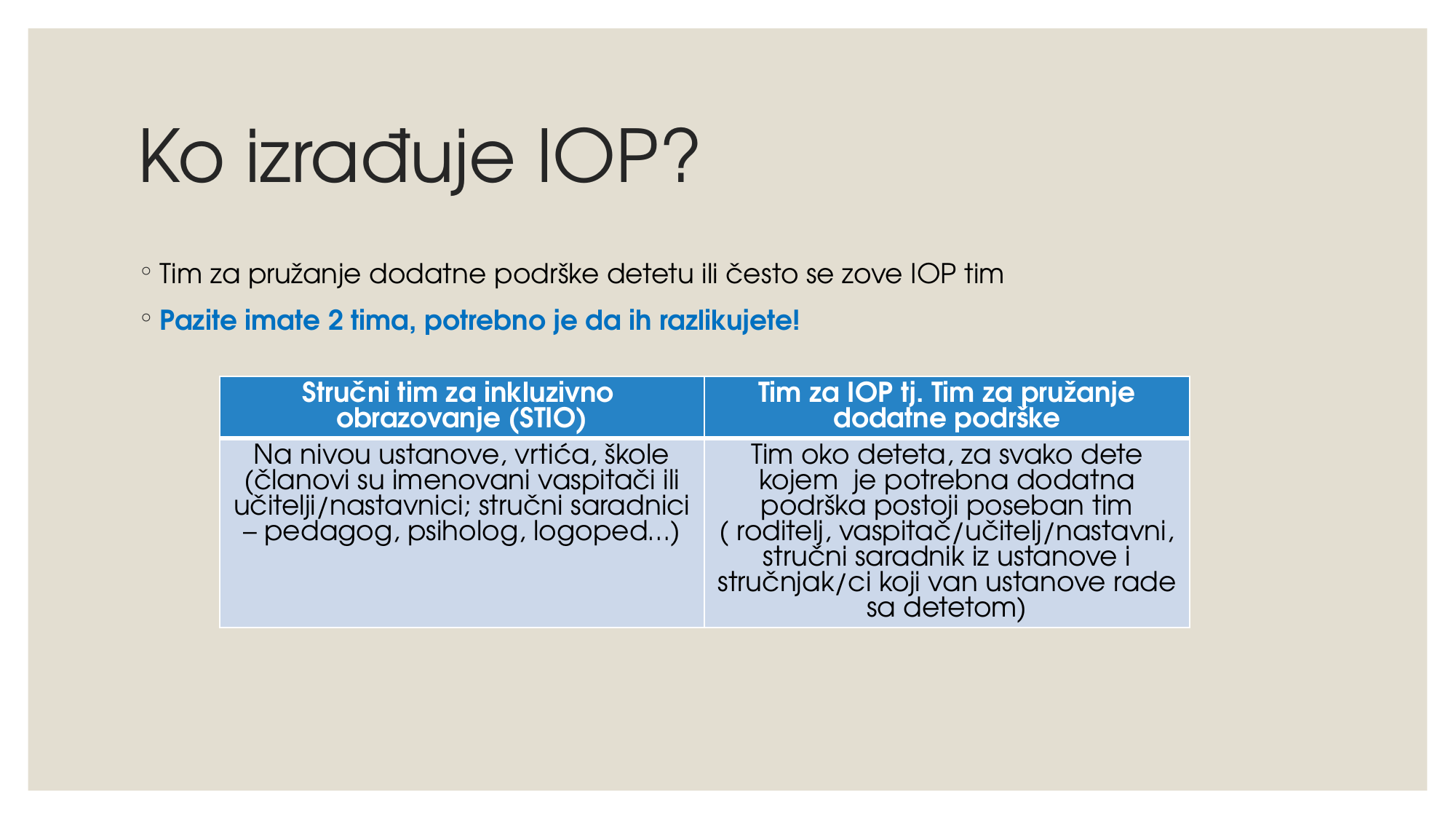

# Ko izrađuje IOP?
Tim za pružanje dodatne podrške detetu ili često se zove IOP tim
Pazite imate 2 tima, potrebno je da ih razlikujete!

| Stručni tim za inkluzivno obrazovanje (STIO) | Tim za IOP tj. Tim za pružanje dodatne podrške |
| --- | --- |
| Na nivou ustanove, vrtića, škole (članovi su imenovani vaspitači ili učitelji/nastavnici; stručni saradnici – pedagog, psiholog, logoped…) | Tim oko deteta, za svako dete kojem je potrebna dodatna podrška postoji poseban tim ( roditelj, vaspitač/učitelj/nastavni, stručni saradnik iz ustanove i stručnjak/ci koji van ustanove rade sa detetom) |